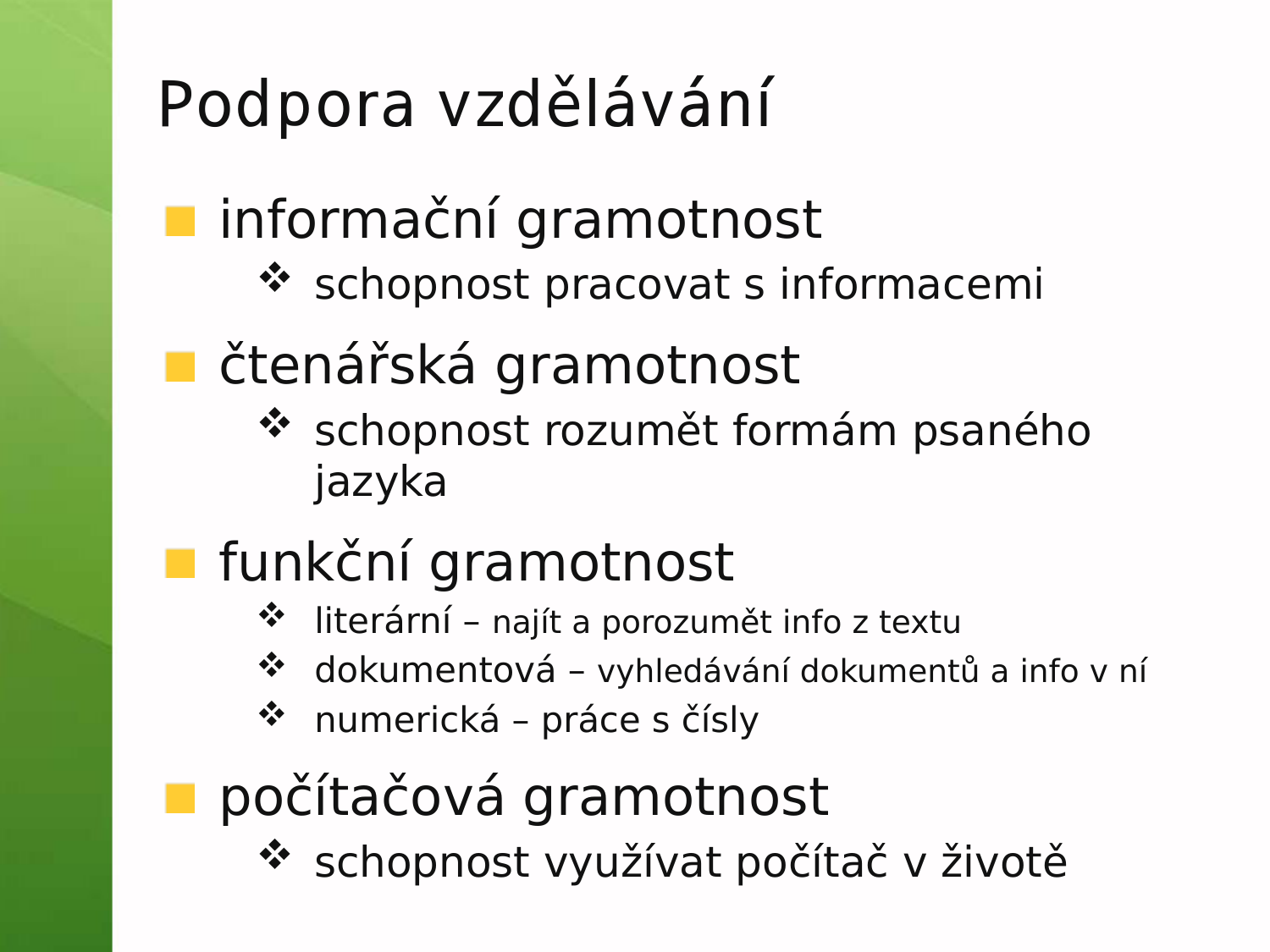

# Podpora vzdělávání
informační gramotnost
schopnost pracovat s informacemi
čtenářská gramotnost
schopnost rozumět formám psaného jazyka
funkční gramotnost
literární – najít a porozumět info z textu
dokumentová – vyhledávání dokumentů a info v ní
numerická – práce s čísly
počítačová gramotnost
schopnost využívat počítač v životě